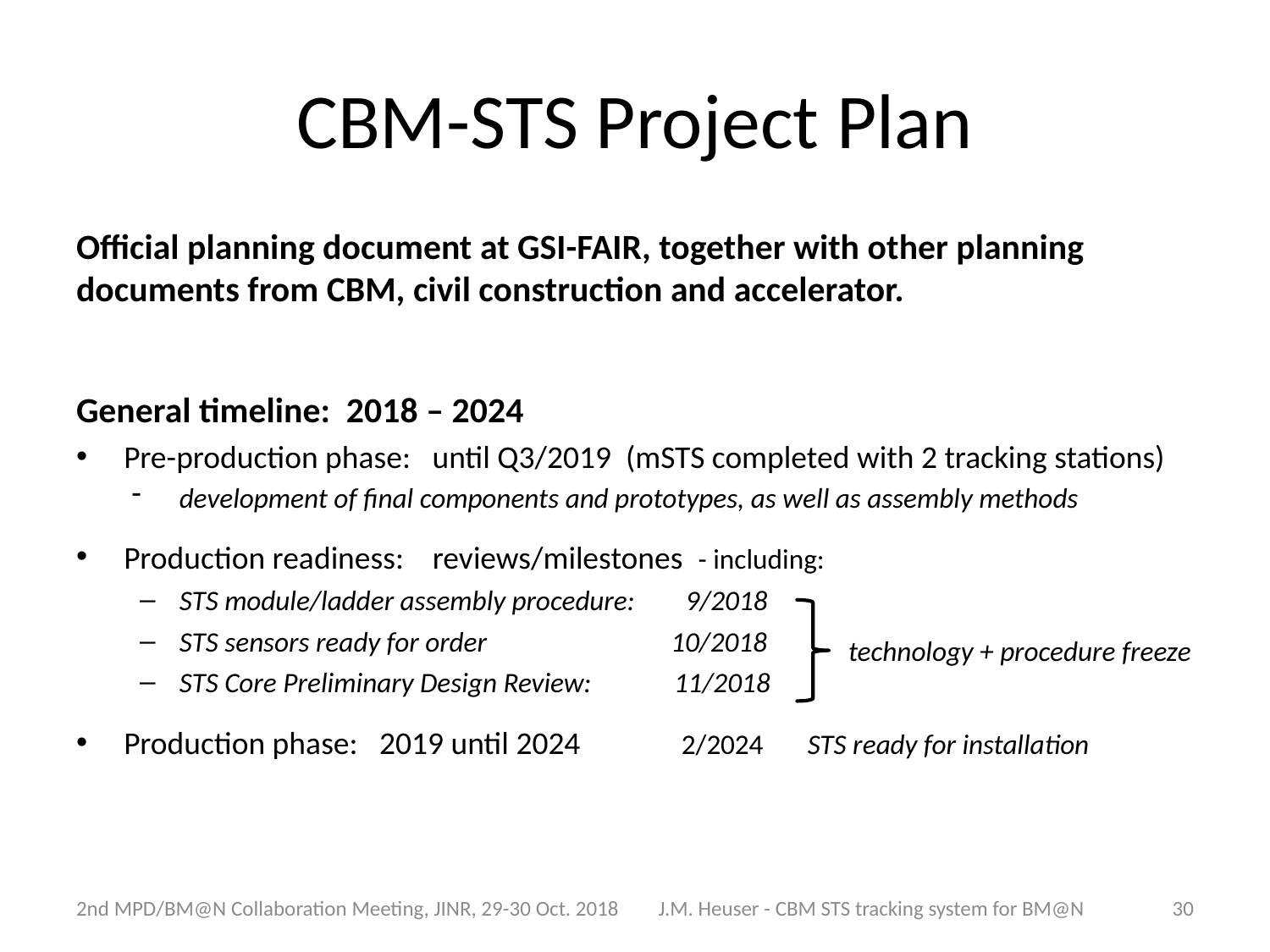

# CBM-STS Project Plan
Official planning document at GSI-FAIR, together with other planning documents from CBM, civil construction and accelerator.

General timeline:  2018 – 2024
Pre-production phase:   until Q3/2019  (mSTS completed with 2 tracking stations)
development of final components and prototypes, as well as assembly methods
Production readiness:    reviews/milestones  - including:
STS module/ladder assembly procedure:        9/2018
STS sensors ready for order                             10/2018
STS Core Preliminary Design Review:             11/2018
Production phase:   2019 until 2024              2/2024       STS ready for installation

technology + procedure freeze
2nd MPD/BM@N Collaboration Meeting, JINR, 29-30 Oct. 2018
J.M. Heuser - CBM STS tracking system for BM@N
30